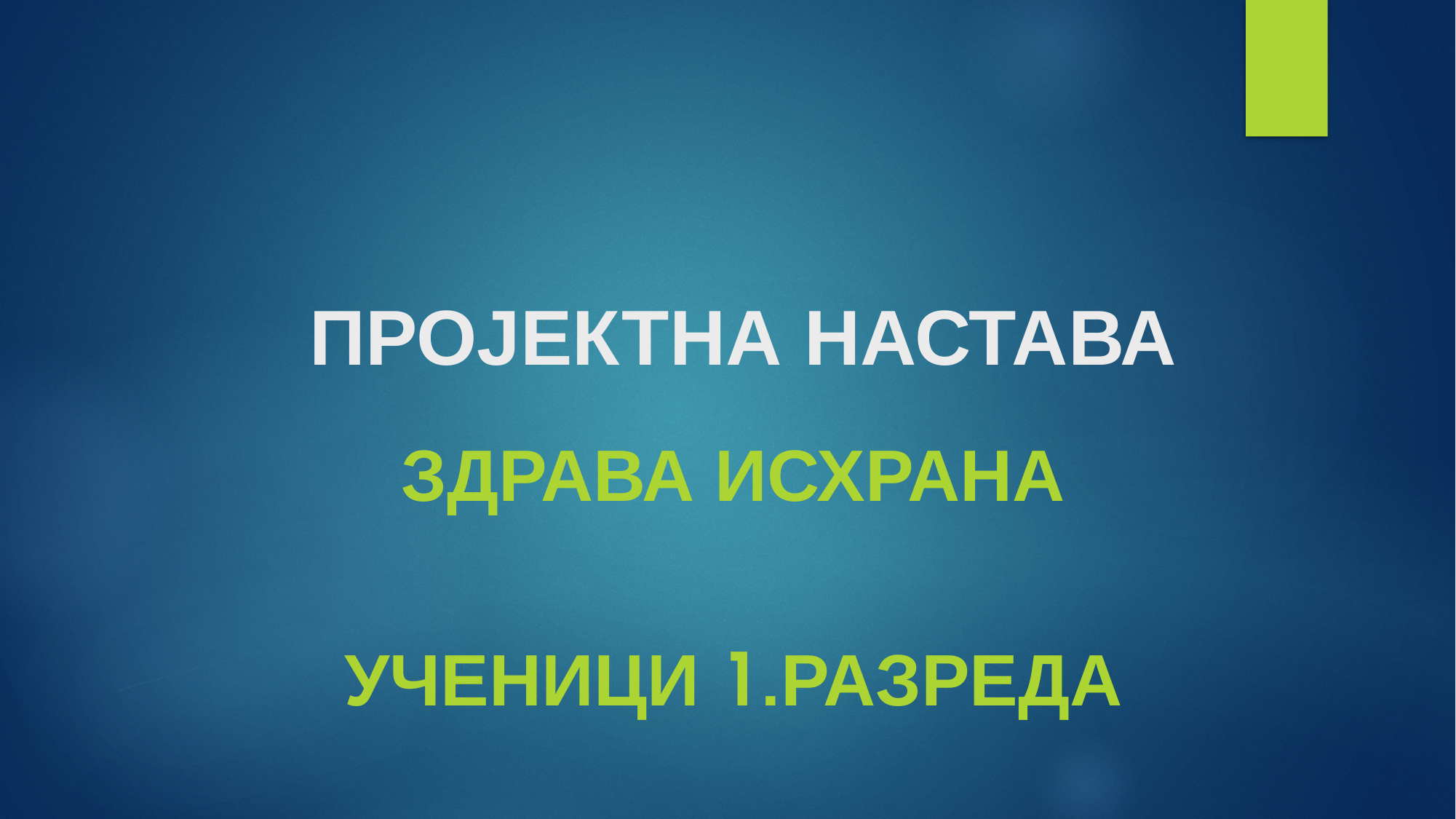

# ПРОЈЕКТНА НАСТАВА
ЗДРАВА ИСХРАНА

Ученици 1.разреда